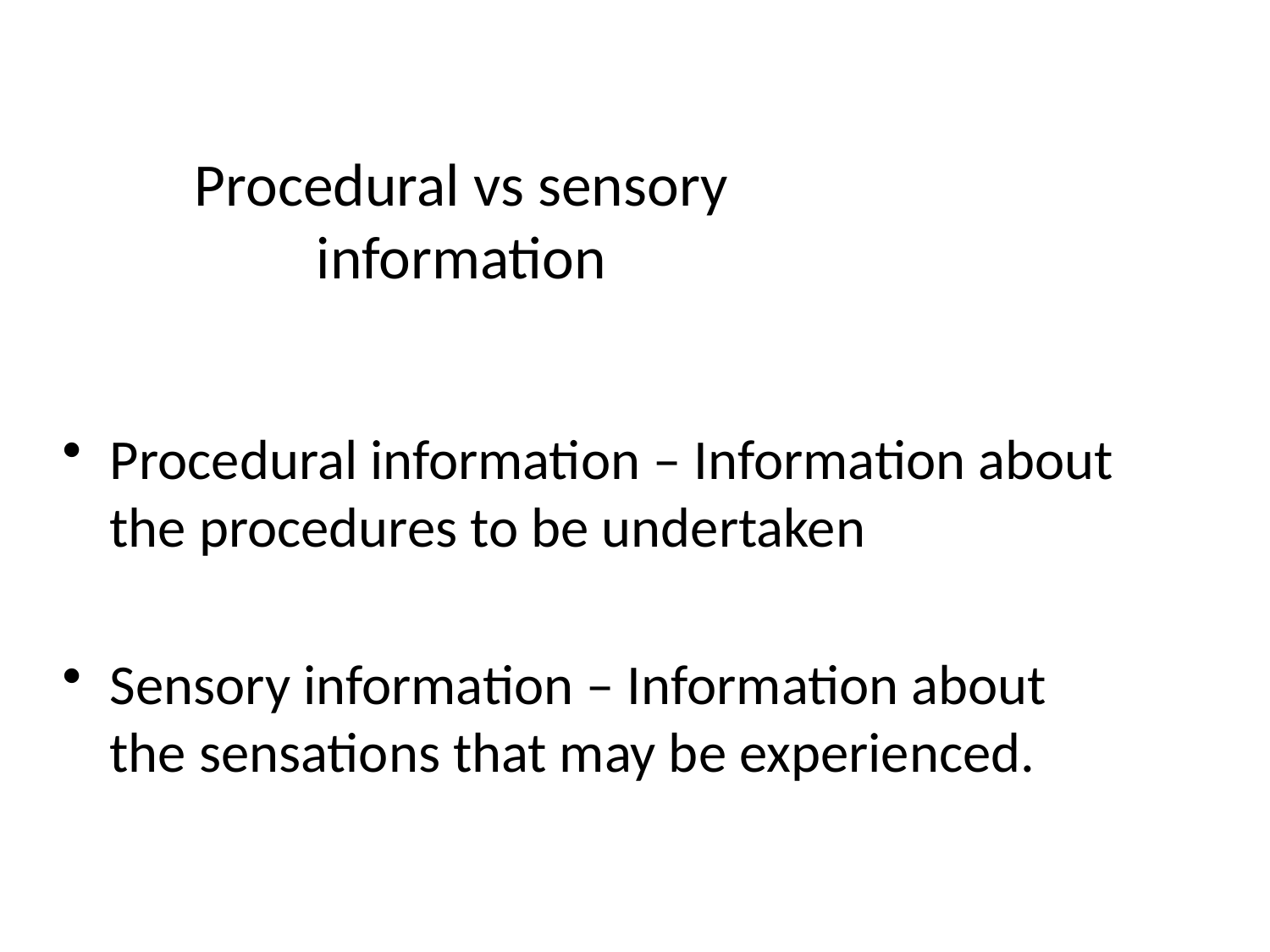

# Procedural vs sensory information
Procedural information – Information about the procedures to be undertaken

Sensory information – Information about the sensations that may be experienced.